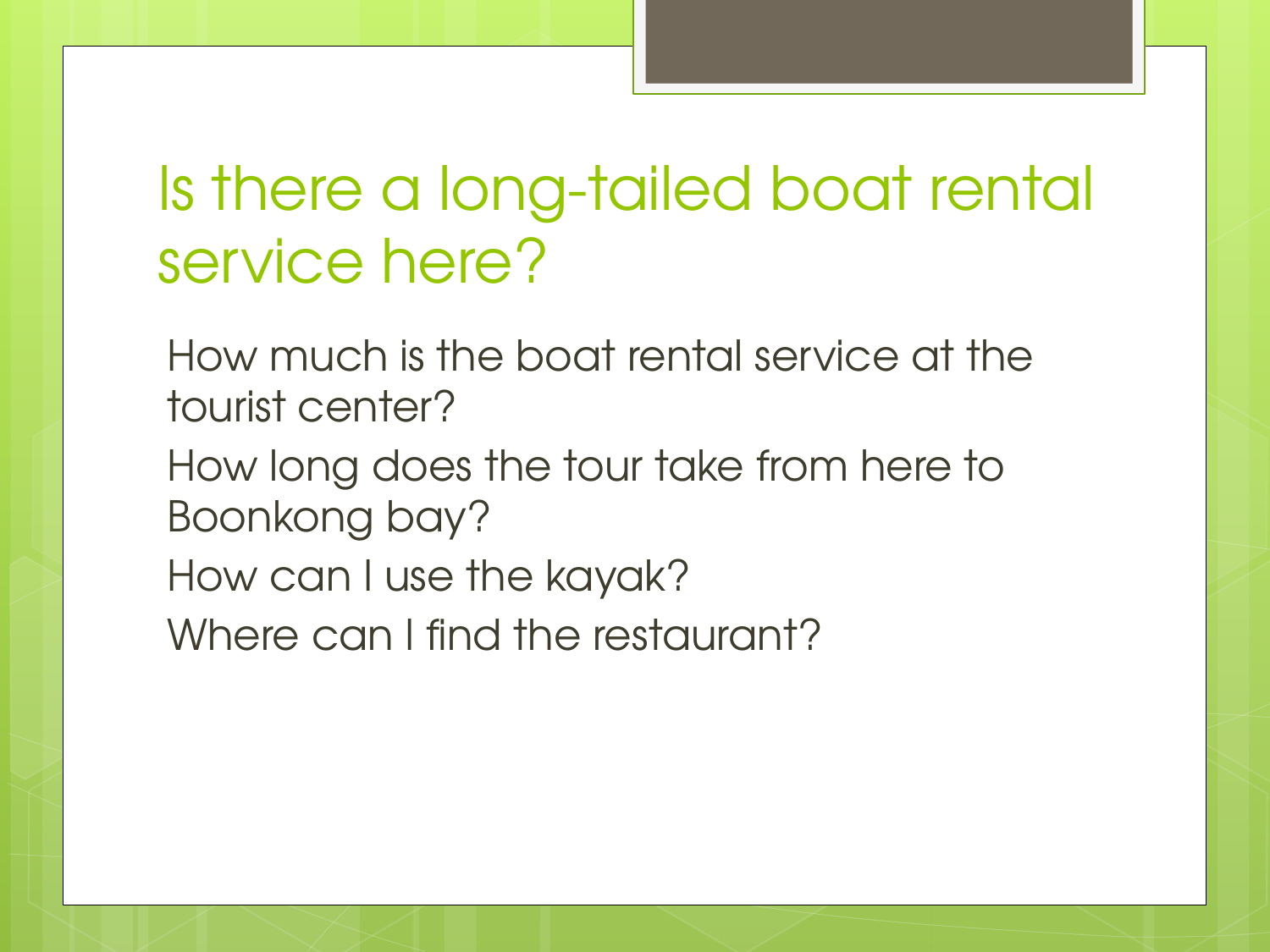

# Is there a long-tailed boat rental service here?
How much is the boat rental service at the tourist center?
How long does the tour take from here to Boonkong bay?
How can I use the kayak?
Where can I find the restaurant?